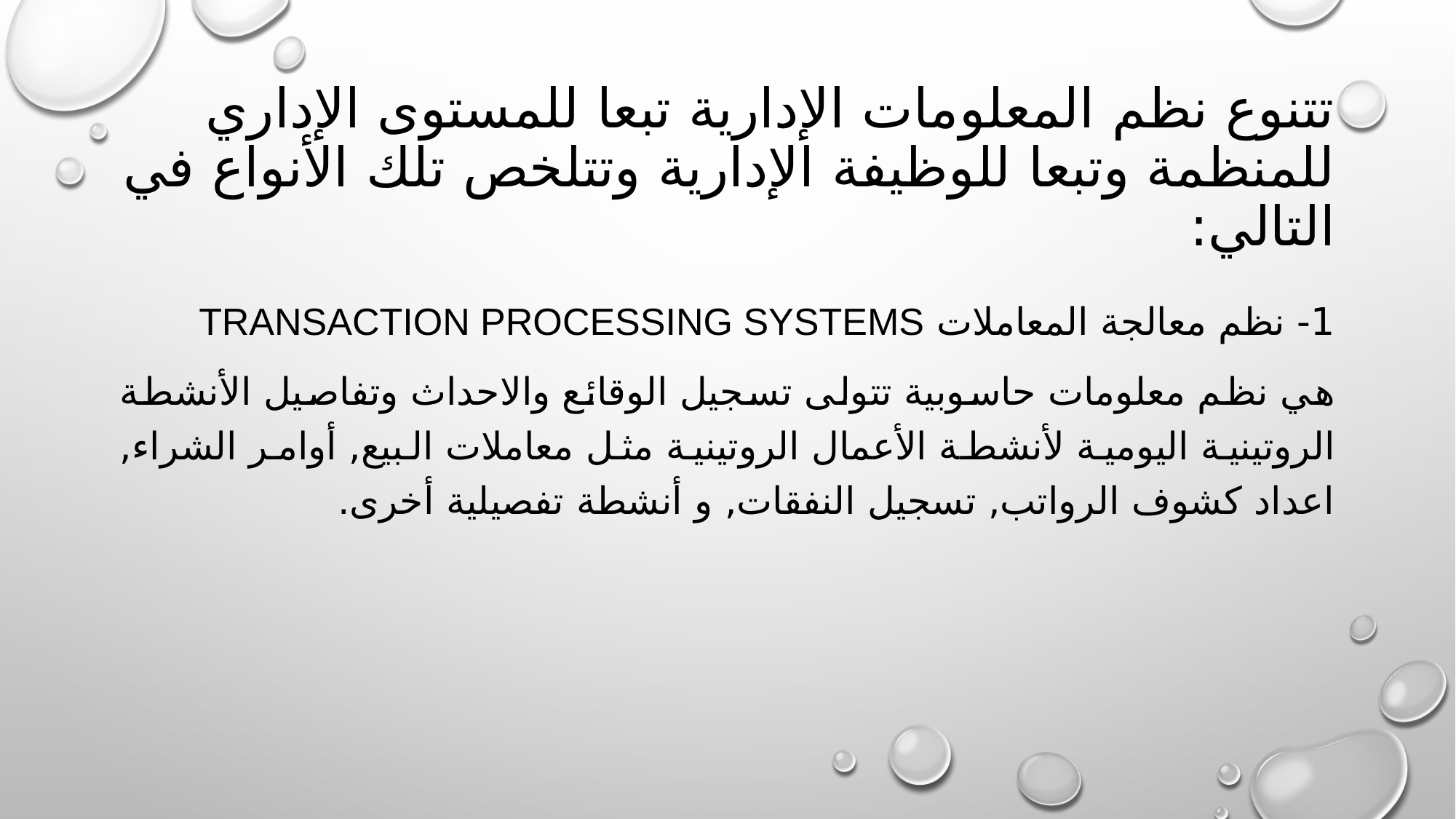

# تتنوع نظم المعلومات الإدارية تبعا للمستوى الإداري للمنظمة وتبعا للوظيفة الإدارية وتتلخص تلك الأنواع في التالي:
1- نظم معالجة المعاملات transaction processing systems
هي نظم معلومات حاسوبية تتولى تسجيل الوقائع والاحداث وتفاصيل الأنشطة الروتينية اليومية لأنشطة الأعمال الروتينية مثل معاملات البيع, أوامر الشراء, اعداد كشوف الرواتب, تسجيل النفقات, و أنشطة تفصيلية أخرى.